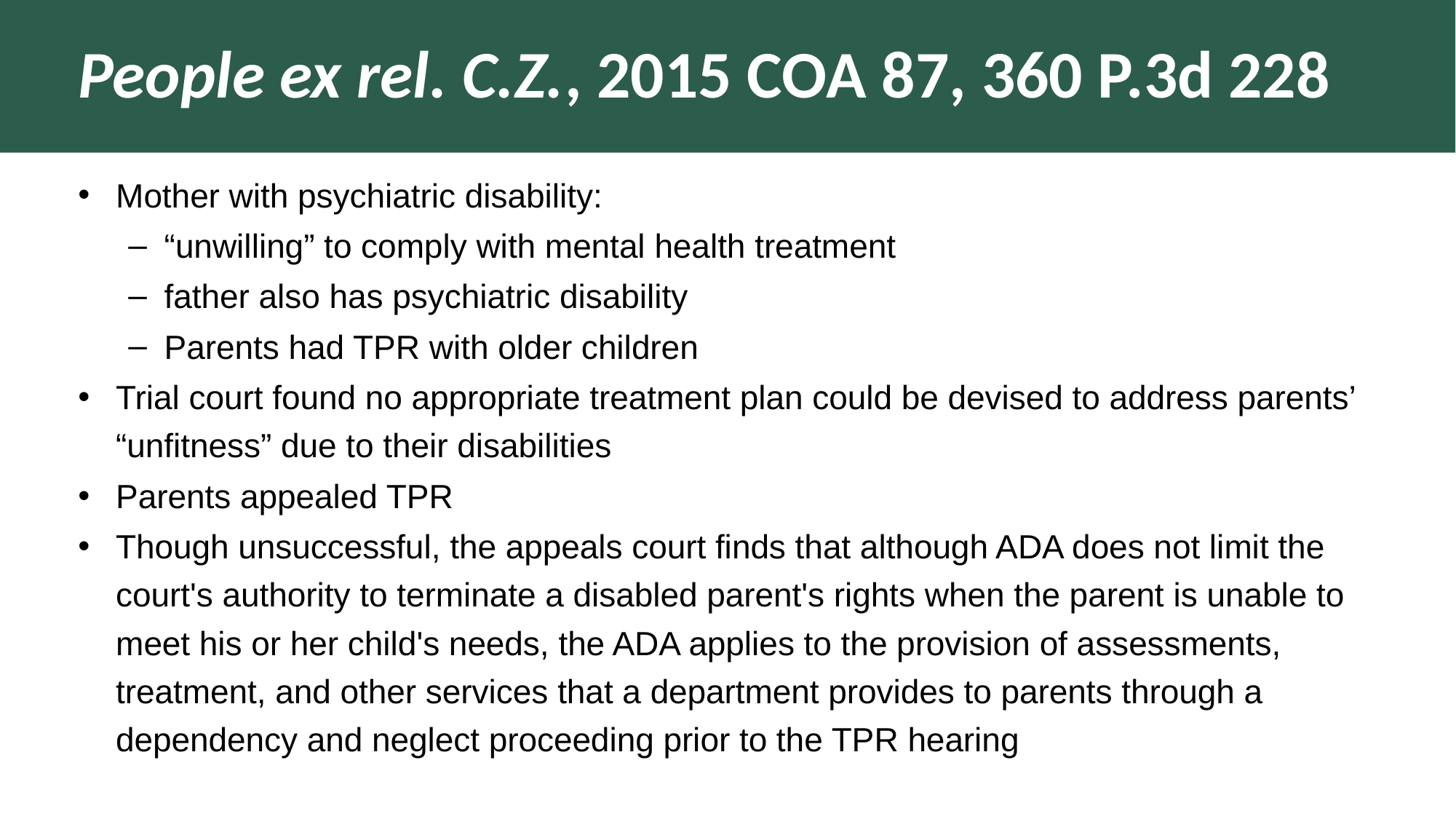

# People ex rel. C.Z., 2015 COA 87, 360 P.3d 228
Mother with psychiatric disability:
“unwilling” to comply with mental health treatment
father also has psychiatric disability
Parents had TPR with older children
Trial court found no appropriate treatment plan could be devised to address parents’ “unfitness” due to their disabilities
Parents appealed TPR
Though unsuccessful, the appeals court finds that although ADA does not limit the court's authority to terminate a disabled parent's rights when the parent is unable to meet his or her child's needs, the ADA applies to the provision of assessments, treatment, and other services that a department provides to parents through a dependency and neglect proceeding prior to the TPR hearing